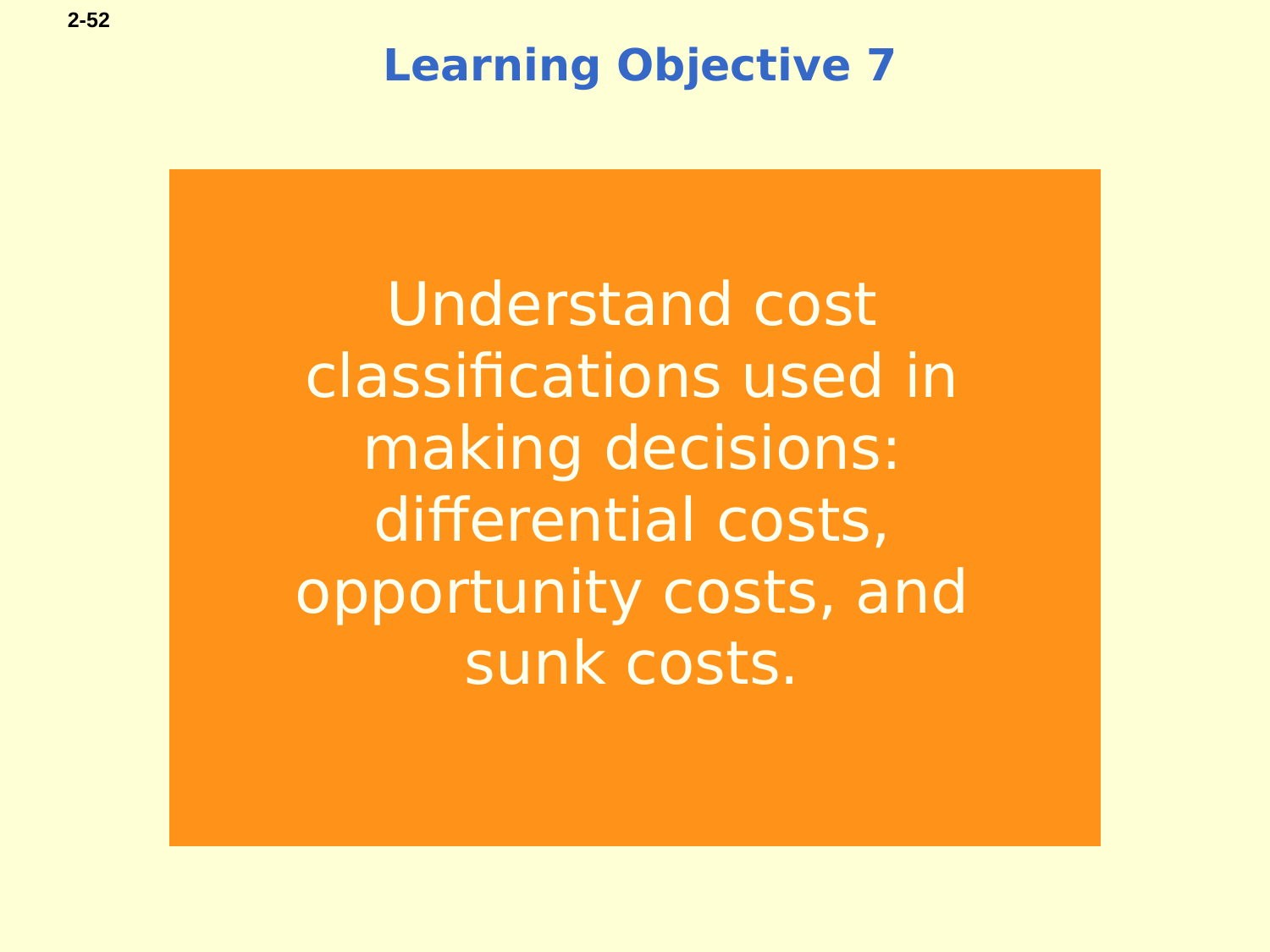

# Learning Objective 7

Understand cost classifications used in making decisions: differential costs, opportunity costs, and sunk costs.